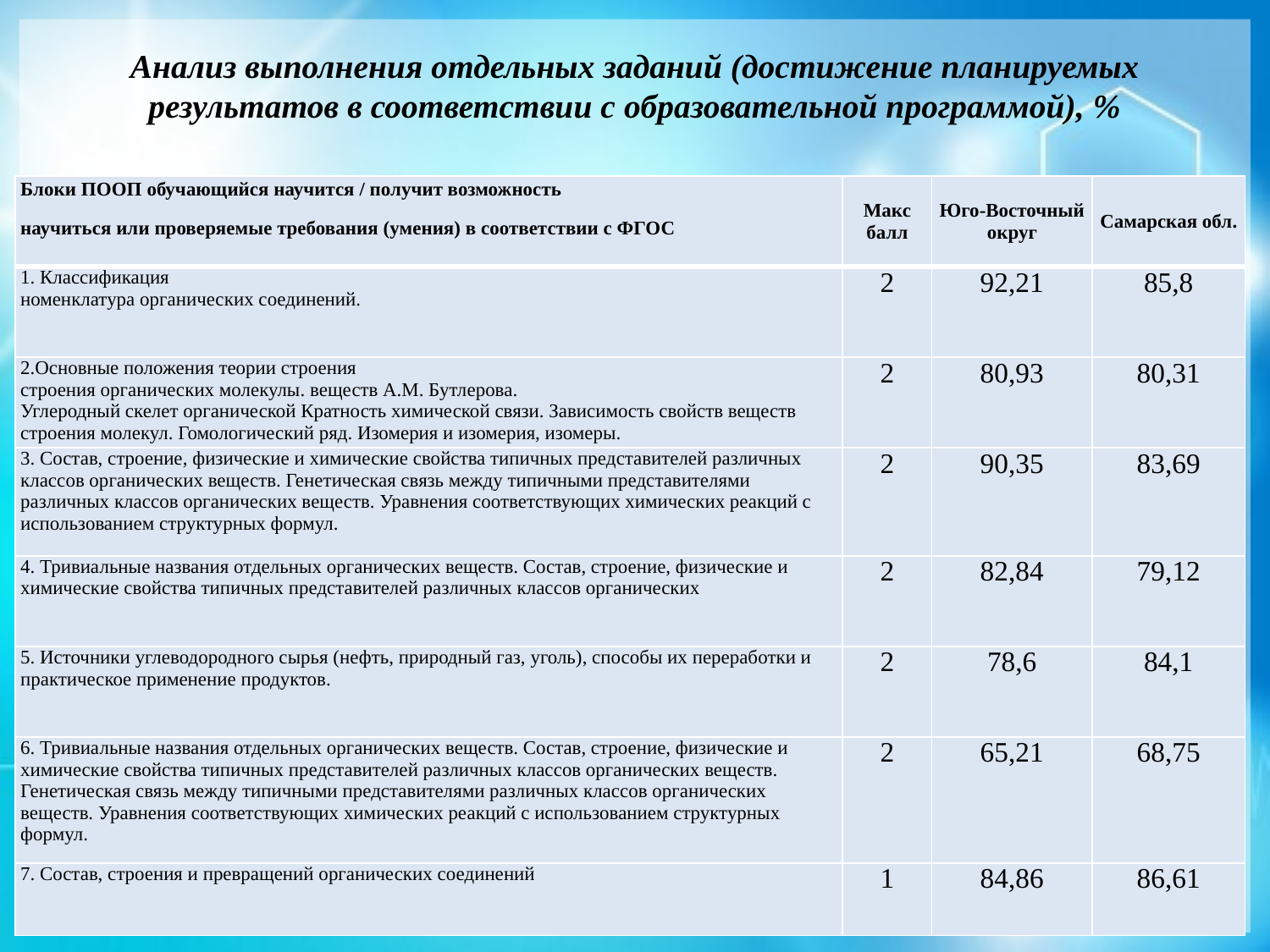

# Анализ выполнения отдельных заданий (достижение планируемых результатов в соответствии с образовательной программой), %
| Блоки ПООП обучающийся научится / получит возможность научиться или проверяемые требования (умения) в соответствии с ФГОС | Макс балл | Юго-Восточный округ | Самарская обл. |
| --- | --- | --- | --- |
| 1. Классификация номенклатура органических соединений. | 2 | 92,21 | 85,8 |
| 2.Основные положения теории строения строения органических молекулы. веществ А.М. Бутлерова. Углеродный скелет органической Кратность химической связи. Зависимость свойств веществ строения молекул. Гомологический ряд. Изомерия и изомерия, изомеры. | 2 | 80,93 | 80,31 |
| 3. Состав, строение, физические и химические свойства типичных представителей различных классов органических веществ. Генетическая связь между типичными представителями различных классов органических веществ. Уравнения соответствующих химических реакций с использованием структурных формул. | 2 | 90,35 | 83,69 |
| 4. Тривиальные названия отдельных органических веществ. Состав, строение, физические и химические свойства типичных представителей различных классов органических | 2 | 82,84 | 79,12 |
| 5. Источники углеводородного сырья (нефть, природный газ, уголь), способы их переработки и практическое применение продуктов. | 2 | 78,6 | 84,1 |
| 6. Тривиальные названия отдельных органических веществ. Состав, строение, физические и химические свойства типичных представителей различных классов органических веществ. Генетическая связь между типичными представителями различных классов органических веществ. Уравнения соответствующих химических реакций с использованием структурных формул. | 2 | 65,21 | 68,75 |
| 7. Состав, строения и превращений органических соединений | 1 | 84,86 | 86,61 |